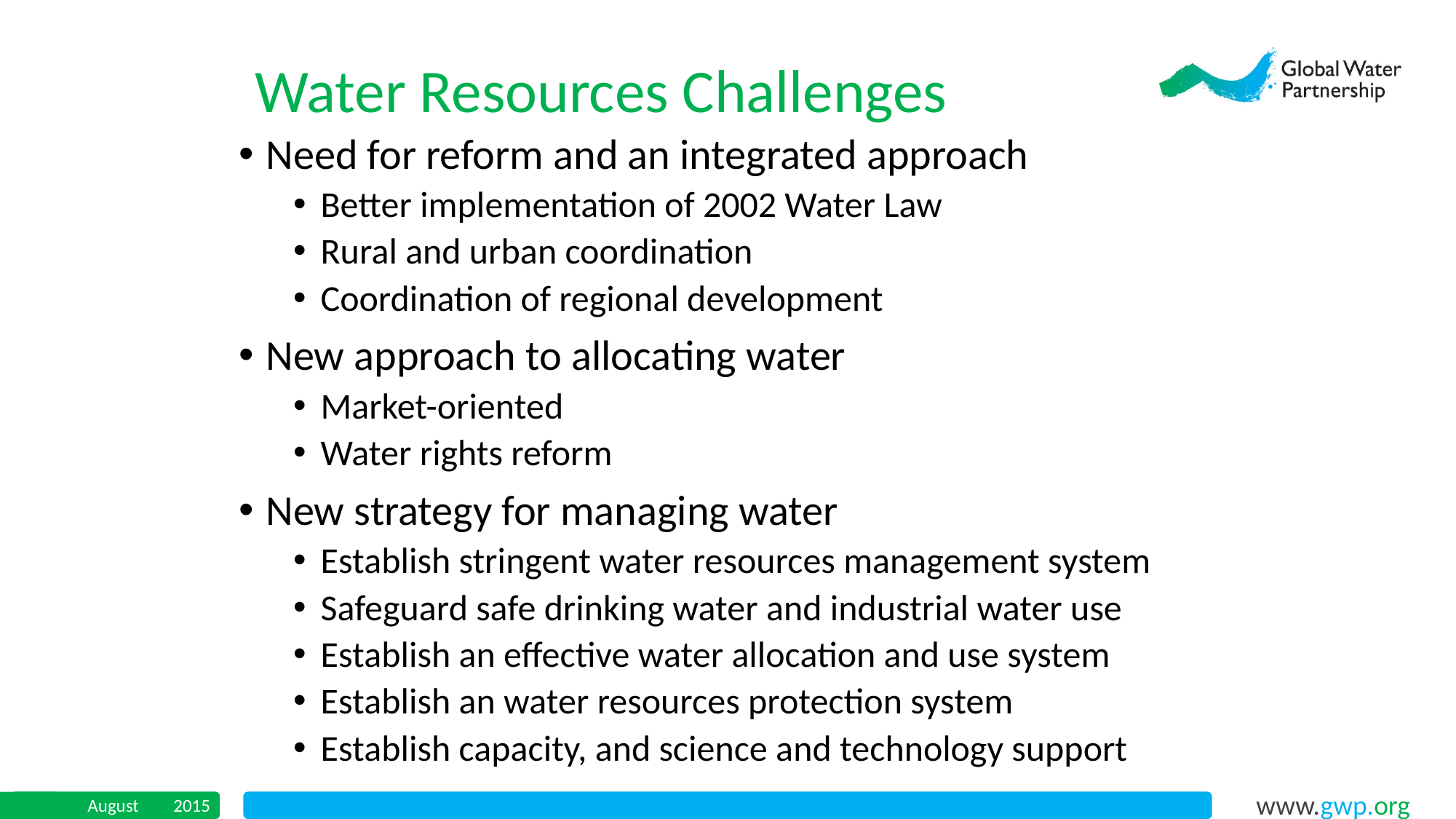

Water Resources Challenges

Need for reform and an integrated approach
Better implementation of 2002 Water Law
Rural and urban coordination
Coordination of regional development
New approach to allocating water
Market-oriented
Water rights reform
New strategy for managing water
Establish stringent water resources management system
Safeguard safe drinking water and industrial water use
Establish an effective water allocation and use system
Establish an water resources protection system
Establish capacity, and science and technology support